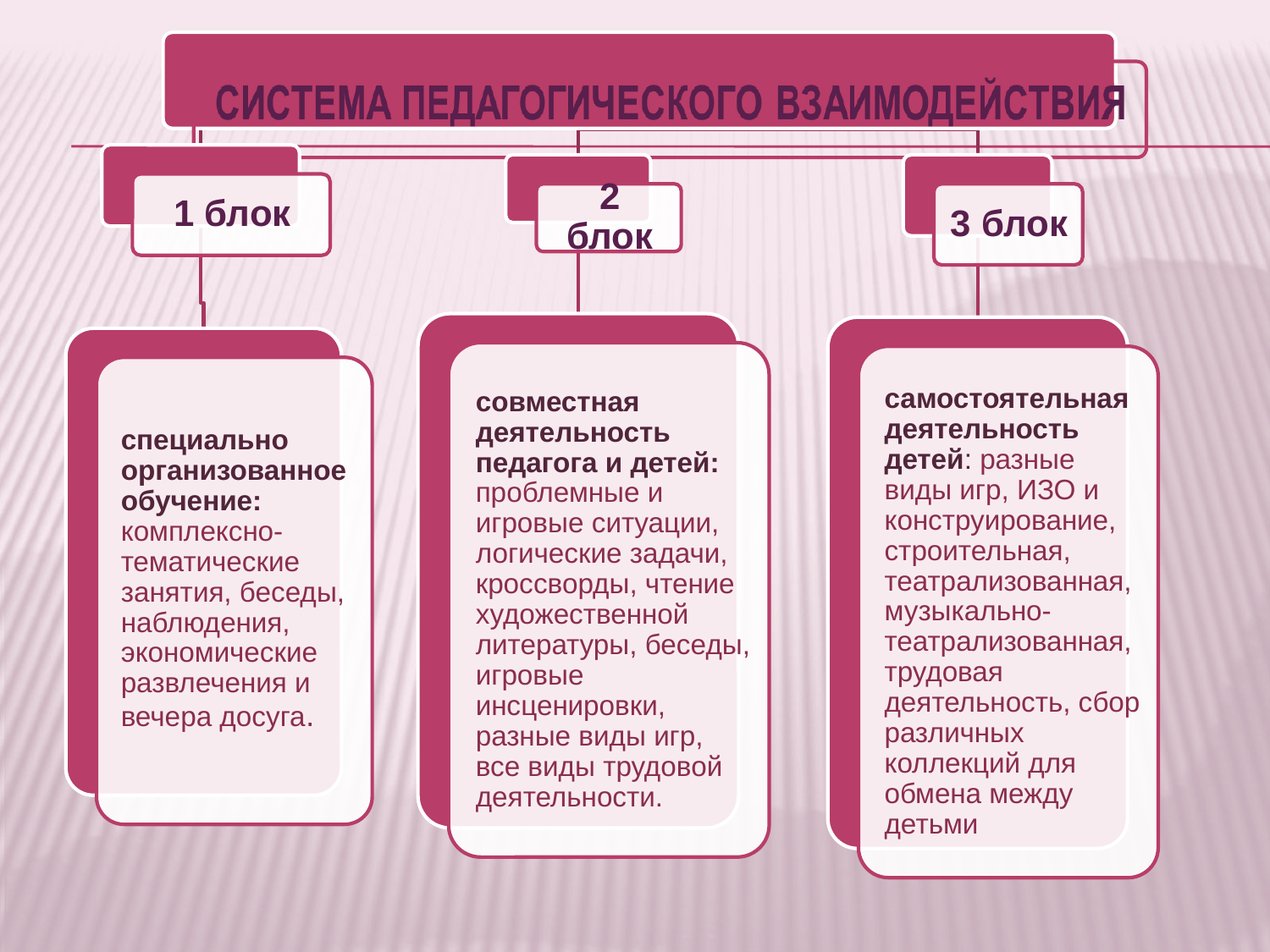

1 блок

специально организованное обучение: комплексно-тематические занятия, беседы, наблюдения, экономические развлечения и вечера досуга.
2 блок
совместная деятельность педагога и детей: проблемные и игровые ситуации, логические задачи, кроссворды, чтение художественной литературы, беседы, игровые инсценировки, разные виды игр, все виды трудовой деятельности.
3 блок
самостоятельная деятельность детей: разные виды игр, ИЗО и конструирование, строительная, театрализованная, музыкально-театрализованная, трудовая деятельность, сбор различных коллекций для обмена между детьми